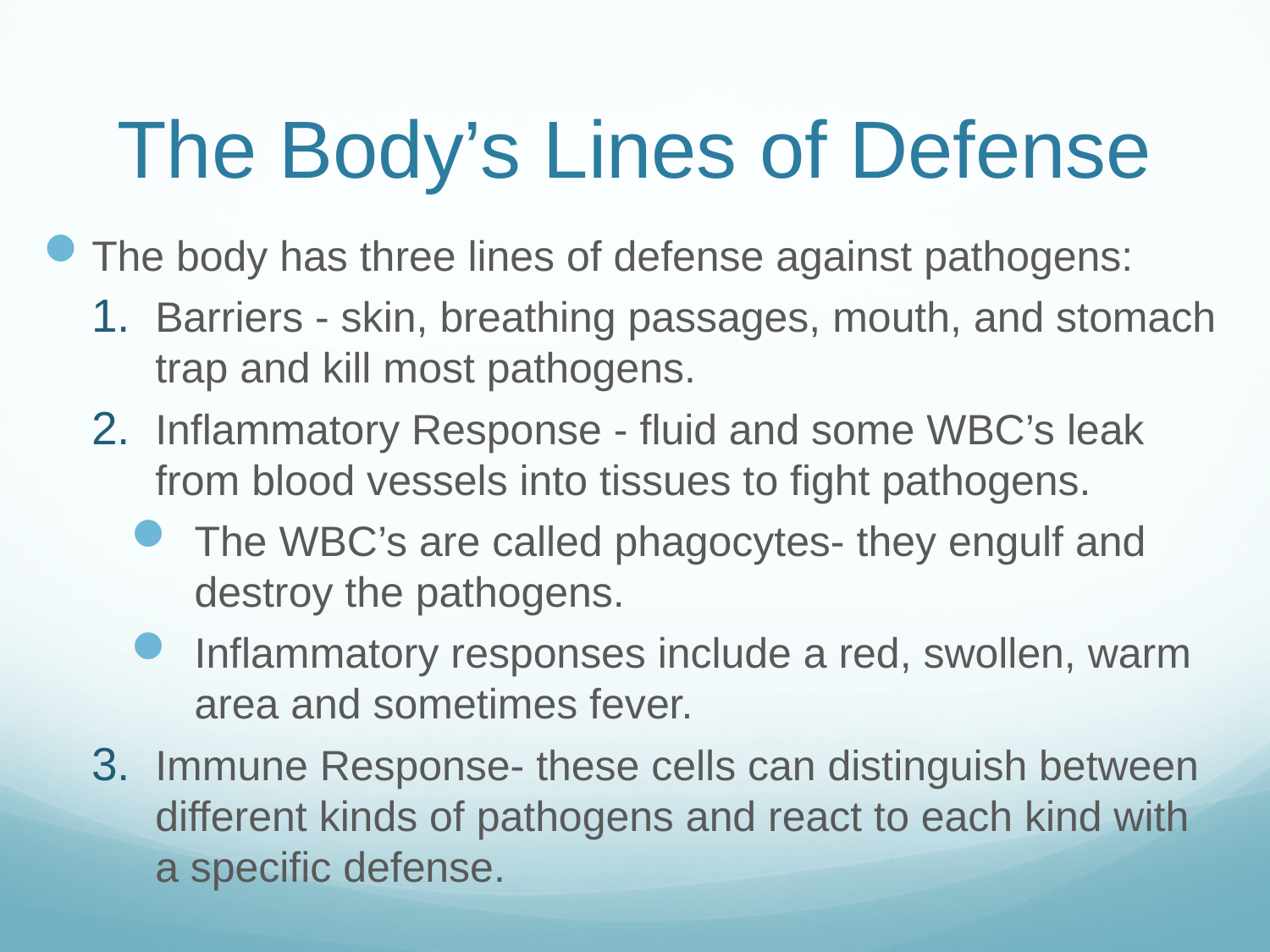

# The Body’s Lines of Defense
The body has three lines of defense against pathogens:
Barriers - skin, breathing passages, mouth, and stomach trap and kill most pathogens.
Inflammatory Response - fluid and some WBC’s leak from blood vessels into tissues to fight pathogens.
The WBC’s are called phagocytes- they engulf and destroy the pathogens.
Inflammatory responses include a red, swollen, warm area and sometimes fever.
Immune Response- these cells can distinguish between different kinds of pathogens and react to each kind with a specific defense.